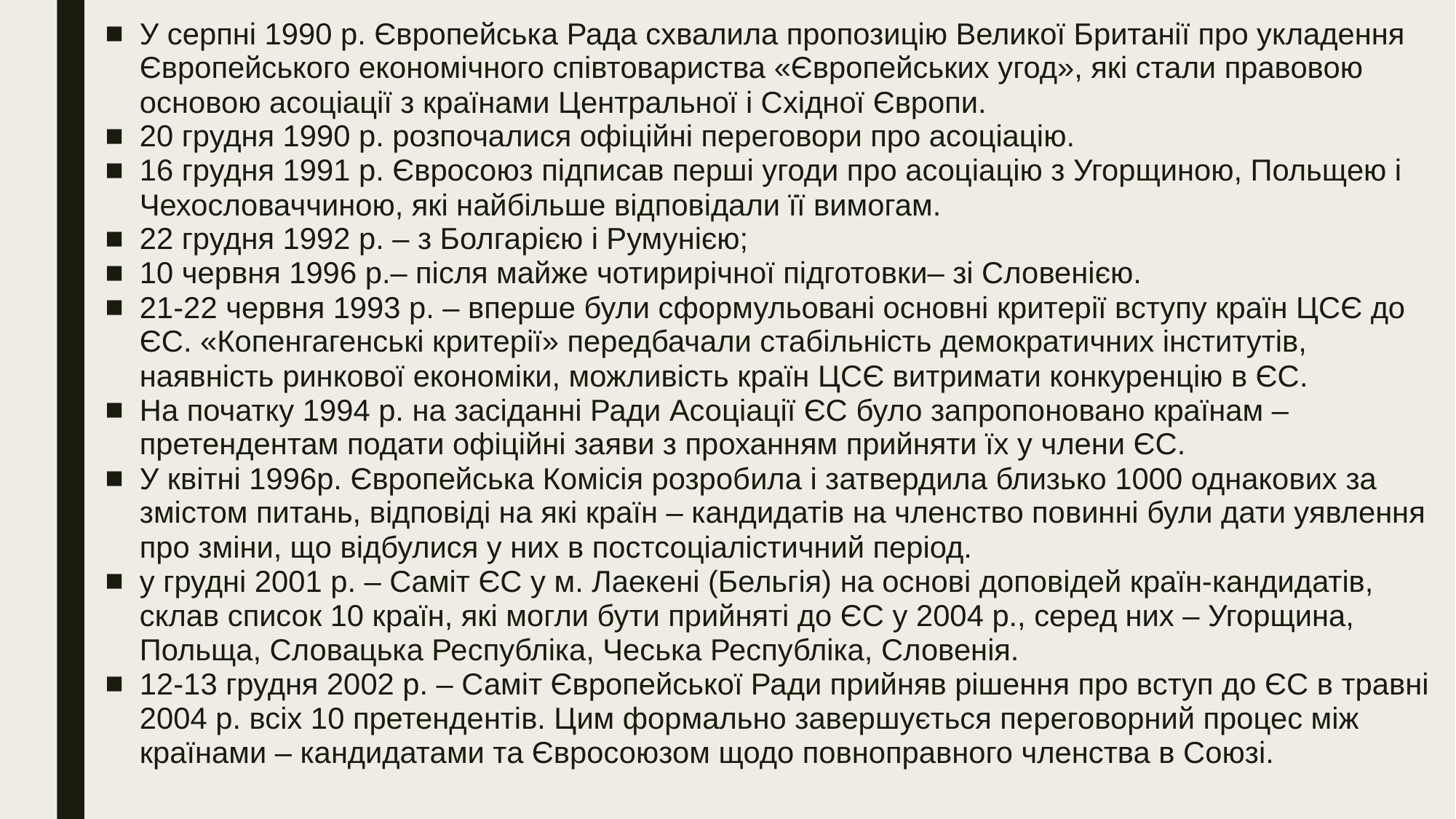

У серпні 1990 р. Європейська Рада схвалила пропозицію Великої Британії про укладення Європейського економічного співтовариства «Європейських угод», які стали правовою основою асоціації з країнами Центральної і Східної Європи.
20 грудня 1990 р. розпочалися офіційні переговори про асоціацію.
16 грудня 1991 р. Євросоюз підписав перші угоди про асоціацію з Угорщиною, Польщею і Чехословаччиною, які найбільше відповідали її вимогам.
22 грудня 1992 р. – з Болгарією і Румунією;
10 червня 1996 р.– після майже чотирирічної підготовки– зі Словенією.
21-22 червня 1993 р. – вперше були сформульовані основні критерії вступу країн ЦСЄ до ЄС. «Копенгагенські критерії» передбачали стабільність демократичних інститутів, наявність ринкової економіки, можливість країн ЦСЄ витримати конкуренцію в ЄС.
На початку 1994 р. на засіданні Ради Асоціації ЄС було запропоновано країнам – претендентам подати офіційні заяви з проханням прийняти їх у члени ЄС.
У квітні 1996р. Європейська Комісія розробила і затвердила близько 1000 однакових за змістом питань, відповіді на які країн – кандидатів на членство повинні були дати уявлення про зміни, що відбулися у них в постсоціалістичний період.
у грудні 2001 р. – Саміт ЄС у м. Лаекені (Бельгія) на основі доповідей країн-кандидатів, склав список 10 країн, які могли бути прийняті до ЄС у 2004 р., серед них – Угорщина, Польща, Словацька Республіка, Чеська Республіка, Словенія.
12-13 грудня 2002 р. – Саміт Європейської Ради прийняв рішення про вступ до ЄС в травні 2004 р. всіх 10 претендентів. Цим формально завершується переговорний процес між країнами – кандидатами та Євросоюзом щодо повноправного членства в Союзі.